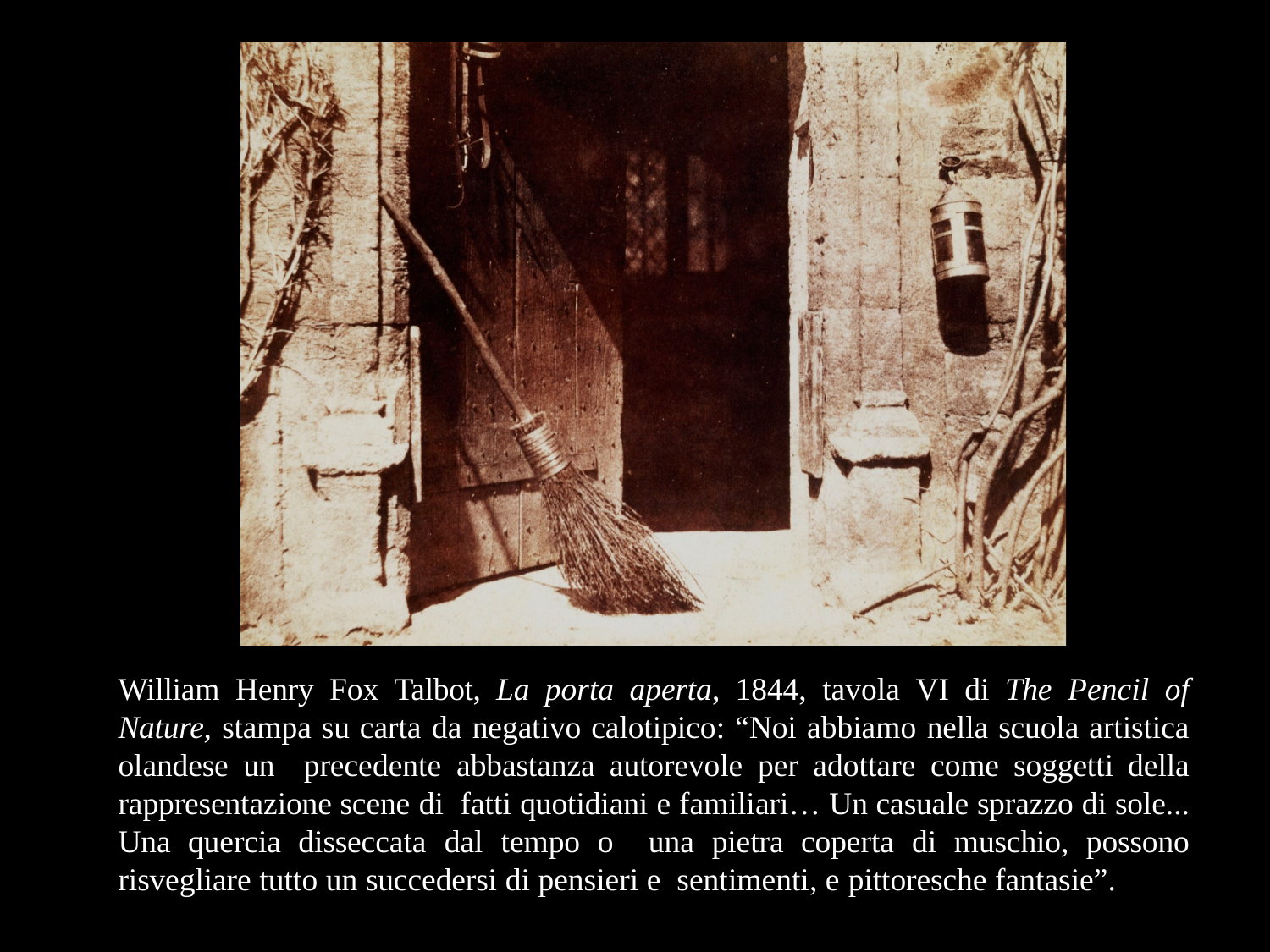

William Henry Fox Talbot, La porta aperta, 1844, tavola VI di The Pencil of Nature, stampa su carta da negativo calotipico: “Noi abbiamo nella scuola artistica olandese un  precedente abbastanza autorevole per adottare come soggetti della rappresentazione scene di  fatti quotidiani e familiari… Un casuale sprazzo di sole... Una quercia disseccata dal tempo o  una pietra coperta di muschio, possono risvegliare tutto un succedersi di pensieri e  sentimenti, e pittoresche fantasie”.